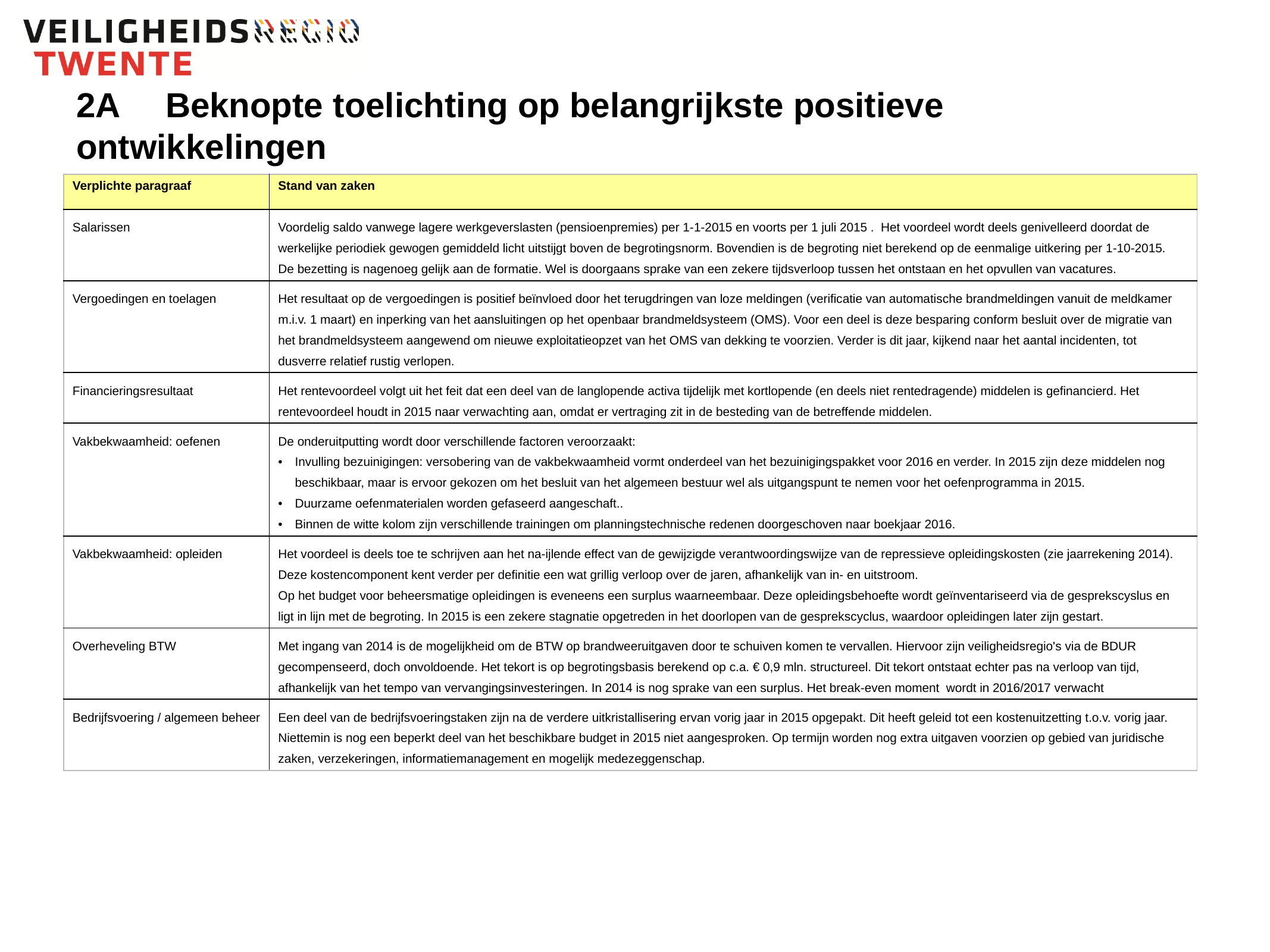

# 2A	Beknopte toelichting op belangrijkste positieve ontwikkelingen
| Verplichte paragraaf | Stand van zaken |
| --- | --- |
| Salarissen | Voordelig saldo vanwege lagere werkgeverslasten (pensioenpremies) per 1-1-2015 en voorts per 1 juli 2015 . Het voordeel wordt deels genivelleerd doordat de werkelijke periodiek gewogen gemiddeld licht uitstijgt boven de begrotingsnorm. Bovendien is de begroting niet berekend op de eenmalige uitkering per 1-10-2015. De bezetting is nagenoeg gelijk aan de formatie. Wel is doorgaans sprake van een zekere tijdsverloop tussen het ontstaan en het opvullen van vacatures. |
| Vergoedingen en toelagen | Het resultaat op de vergoedingen is positief beïnvloed door het terugdringen van loze meldingen (verificatie van automatische brandmeldingen vanuit de meldkamer m.i.v. 1 maart) en inperking van het aansluitingen op het openbaar brandmeldsysteem (OMS). Voor een deel is deze besparing conform besluit over de migratie van het brandmeldsysteem aangewend om nieuwe exploitatieopzet van het OMS van dekking te voorzien. Verder is dit jaar, kijkend naar het aantal incidenten, tot dusverre relatief rustig verlopen. |
| Financieringsresultaat | Het rentevoordeel volgt uit het feit dat een deel van de langlopende activa tijdelijk met kortlopende (en deels niet rentedragende) middelen is gefinancierd. Het rentevoordeel houdt in 2015 naar verwachting aan, omdat er vertraging zit in de besteding van de betreffende middelen. |
| Vakbekwaamheid: oefenen | De onderuitputting wordt door verschillende factoren veroorzaakt: Invulling bezuinigingen: versobering van de vakbekwaamheid vormt onderdeel van het bezuinigingspakket voor 2016 en verder. In 2015 zijn deze middelen nog beschikbaar, maar is ervoor gekozen om het besluit van het algemeen bestuur wel als uitgangspunt te nemen voor het oefenprogramma in 2015. Duurzame oefenmaterialen worden gefaseerd aangeschaft.. Binnen de witte kolom zijn verschillende trainingen om planningstechnische redenen doorgeschoven naar boekjaar 2016. |
| Vakbekwaamheid: opleiden | Het voordeel is deels toe te schrijven aan het na-ijlende effect van de gewijzigde verantwoordingswijze van de repressieve opleidingskosten (zie jaarrekening 2014). Deze kostencomponent kent verder per definitie een wat grillig verloop over de jaren, afhankelijk van in- en uitstroom. Op het budget voor beheersmatige opleidingen is eveneens een surplus waarneembaar. Deze opleidingsbehoefte wordt geïnventariseerd via de gesprekscyslus en ligt in lijn met de begroting. In 2015 is een zekere stagnatie opgetreden in het doorlopen van de gesprekscyclus, waardoor opleidingen later zijn gestart. |
| Overheveling BTW | Met ingang van 2014 is de mogelijkheid om de BTW op brandweeruitgaven door te schuiven komen te vervallen. Hiervoor zijn veiligheidsregio's via de BDUR gecompenseerd, doch onvoldoende. Het tekort is op begrotingsbasis berekend op c.a. € 0,9 mln. structureel. Dit tekort ontstaat echter pas na verloop van tijd, afhankelijk van het tempo van vervangingsinvesteringen. In 2014 is nog sprake van een surplus. Het break-even moment wordt in 2016/2017 verwacht |
| Bedrijfsvoering / algemeen beheer | Een deel van de bedrijfsvoeringstaken zijn na de verdere uitkristallisering ervan vorig jaar in 2015 opgepakt. Dit heeft geleid tot een kostenuitzetting t.o.v. vorig jaar. Niettemin is nog een beperkt deel van het beschikbare budget in 2015 niet aangesproken. Op termijn worden nog extra uitgaven voorzien op gebied van juridische zaken, verzekeringen, informatiemanagement en mogelijk medezeggenschap. |